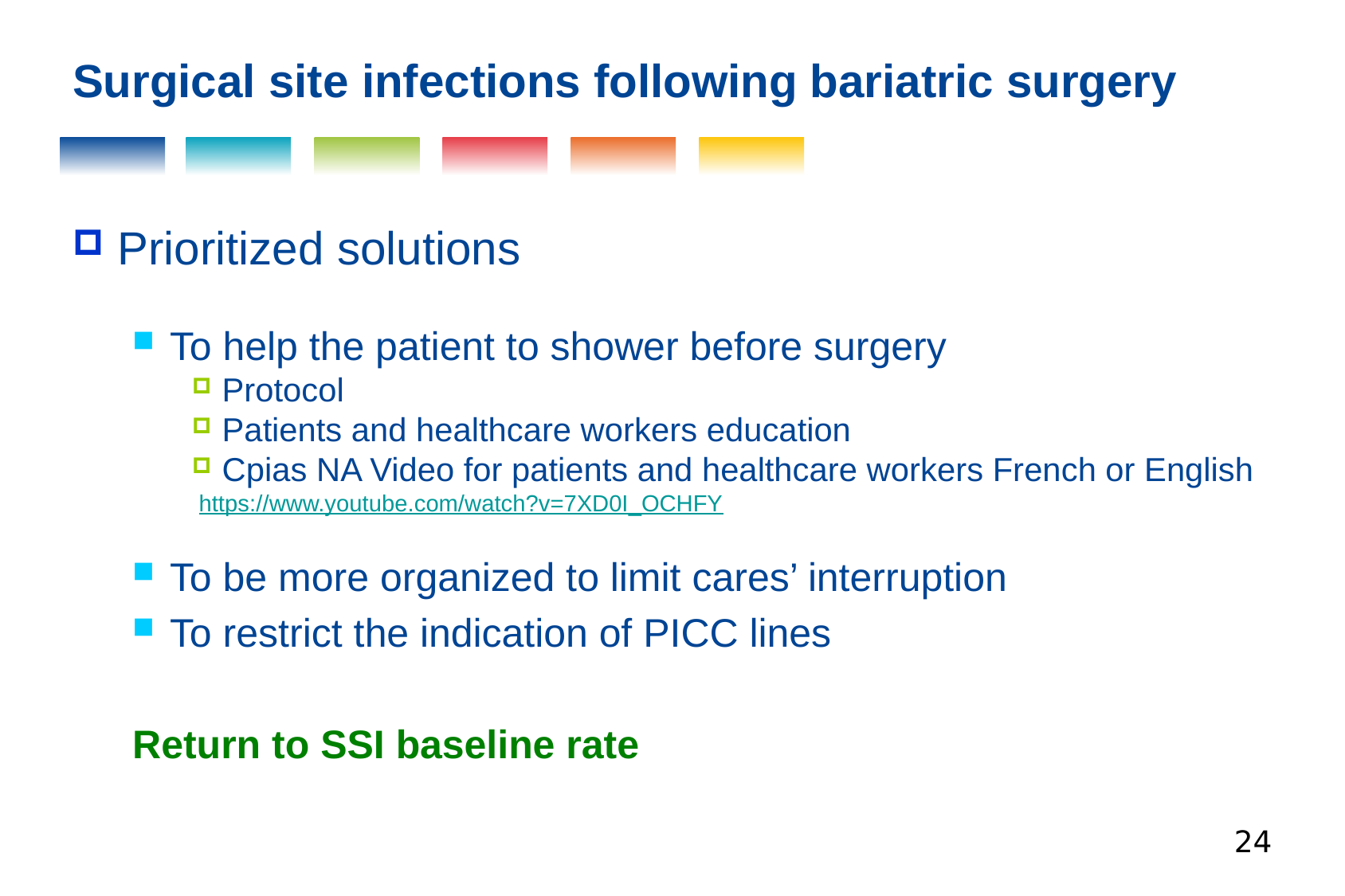

Surgical site infections following bariatric surgery
Prioritized solutions

To help the patient to shower before surgery
Protocol
Patients and healthcare workers education
Cpias NA Video for patients and healthcare workers French or English
 https://www.youtube.com/watch?v=7XD0I_OCHFY

To be more organized to limit cares’ interruption
To restrict the indication of PICC lines

Return to SSI baseline rate
24